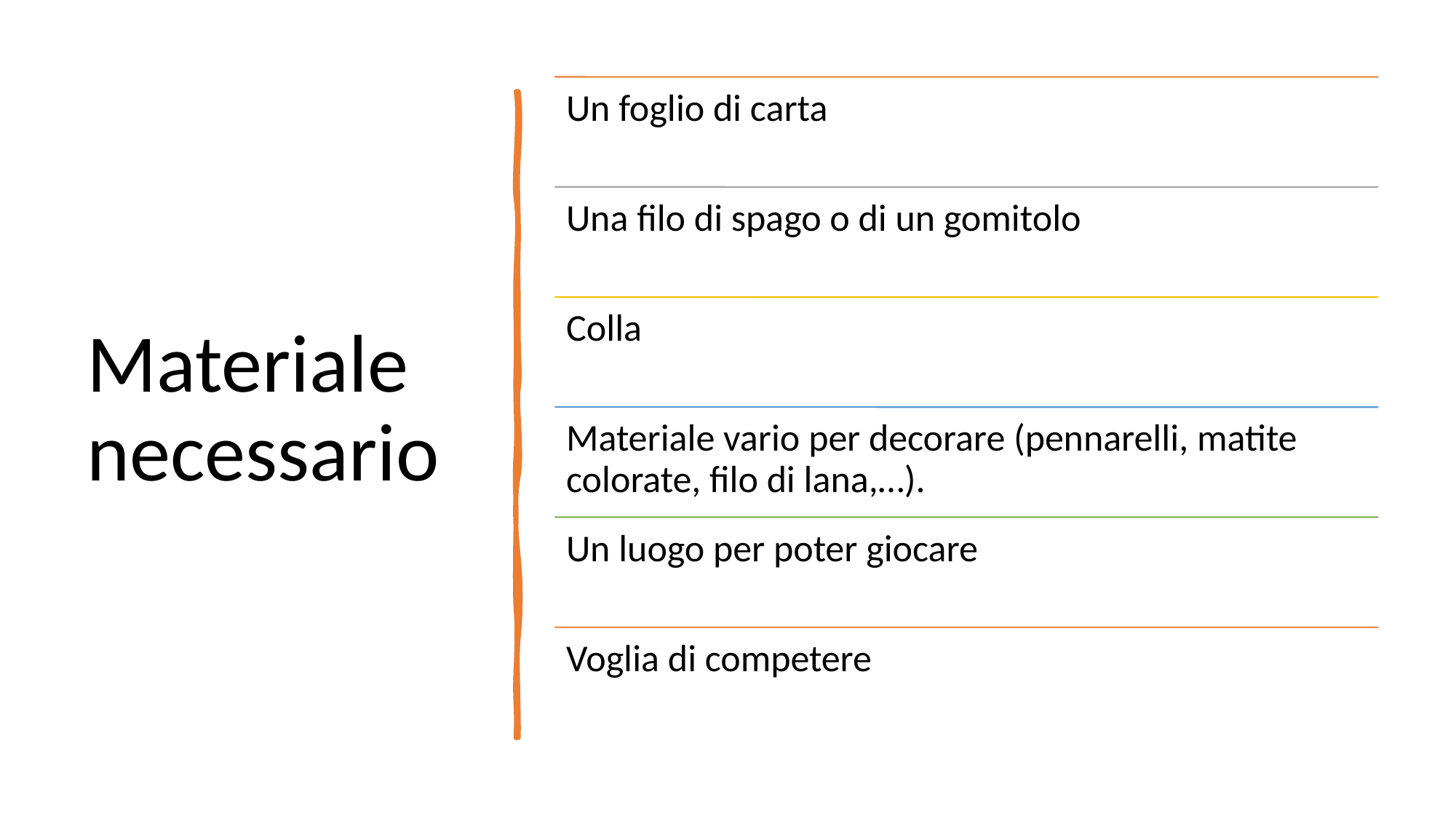

Un foglio di carta
Una filo di spago o di un gomitolo
Colla
Materiale vario per decorare (pennarelli, matite colorate, filo di lana,…).
Un luogo per poter giocare
Voglia di competere
# Materiale necessario